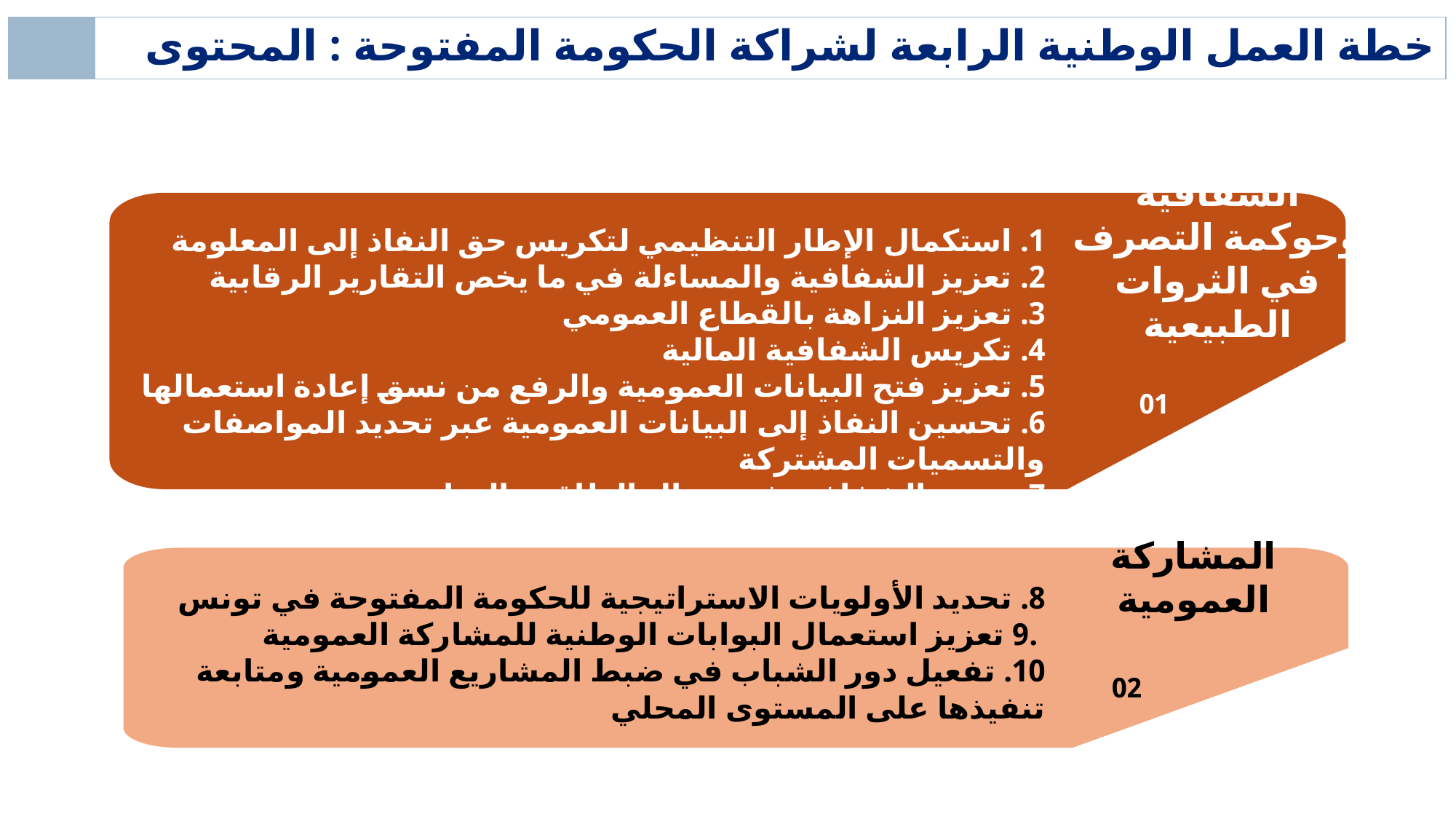

|  | خطة العمل الوطنية الرابعة لشراكة الحكومة المفتوحة : المحتوى |
| --- | --- |
الشفافية وحوكمة التصرف في الثروات الطبيعية

الشفافية وحوكمة التصرف في الثروات الطبيعية
1. استكمال الإطار التنظيمي لتكريس حق النفاذ إلى المعلومة
2. تعزيز الشفافية والمساءلة في ما يخص التقارير الرقابية
3. تعزيز النزاهة بالقطاع العمومي
4. تكريس الفية المالية
5. تعزيز فتح البيانات العمومية والرفع من نسق إعادة استعمالها
6. تحسين النفاذ إلى البيانات العمومية عبر تحديد المواصفات والتسميات المشتركة
7. تعزيز الشفافية في مجال الطاقة والمناجم
1. استكمال الإطار التنظيمي لتكريس حق النفاذ إلى المعلومة
2. تعزيز الشفافية والمساءلة في ما يخص التقارير الرقابية
3. تعزيز النزاهة بالقطاع العمومي
4. تكريس الشفافية المالية
5. تعزيز فتح البيانات العمومية والرفع من نسق إعادة استعمالها
6. تحسين النفاذ إلى البيانات العمومية عبر تحديد المواصفات والتسميات المشتركة
7. تعزيز الشفافية في مجال الطاقة والمناجم
01
01

المشاركة العمومية
8. تحديد الأولويات الاستراتيجية للحكومة المفتوحة في تونس
 .9 تعزيز استعمال البوابات الوطنية للمشاركة العمومية
10. تفعيل دور الشباب في ضبط المشاريع العمومية ومتابعة تنفيذها على المستوى المحلي
02